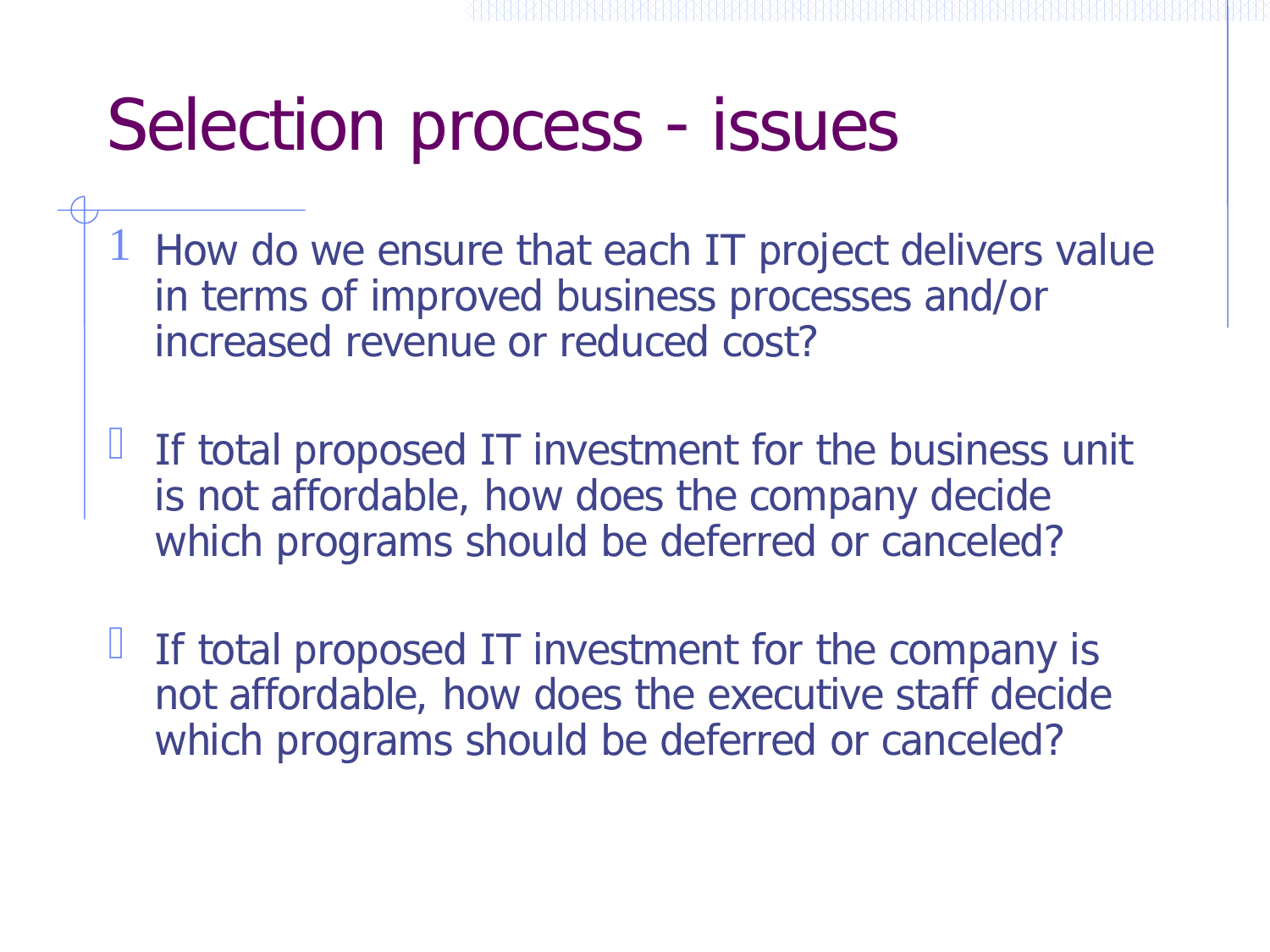

# Selection process - issues
How do we ensure that each IT project delivers value in terms of improved business processes and/or increased revenue or reduced cost?

If total proposed IT investment for the business unit is not affordable, how does the company decide which programs should be deferred or canceled?

If total proposed IT investment for the company is not affordable, how does the executive staff decide which programs should be deferred or canceled?